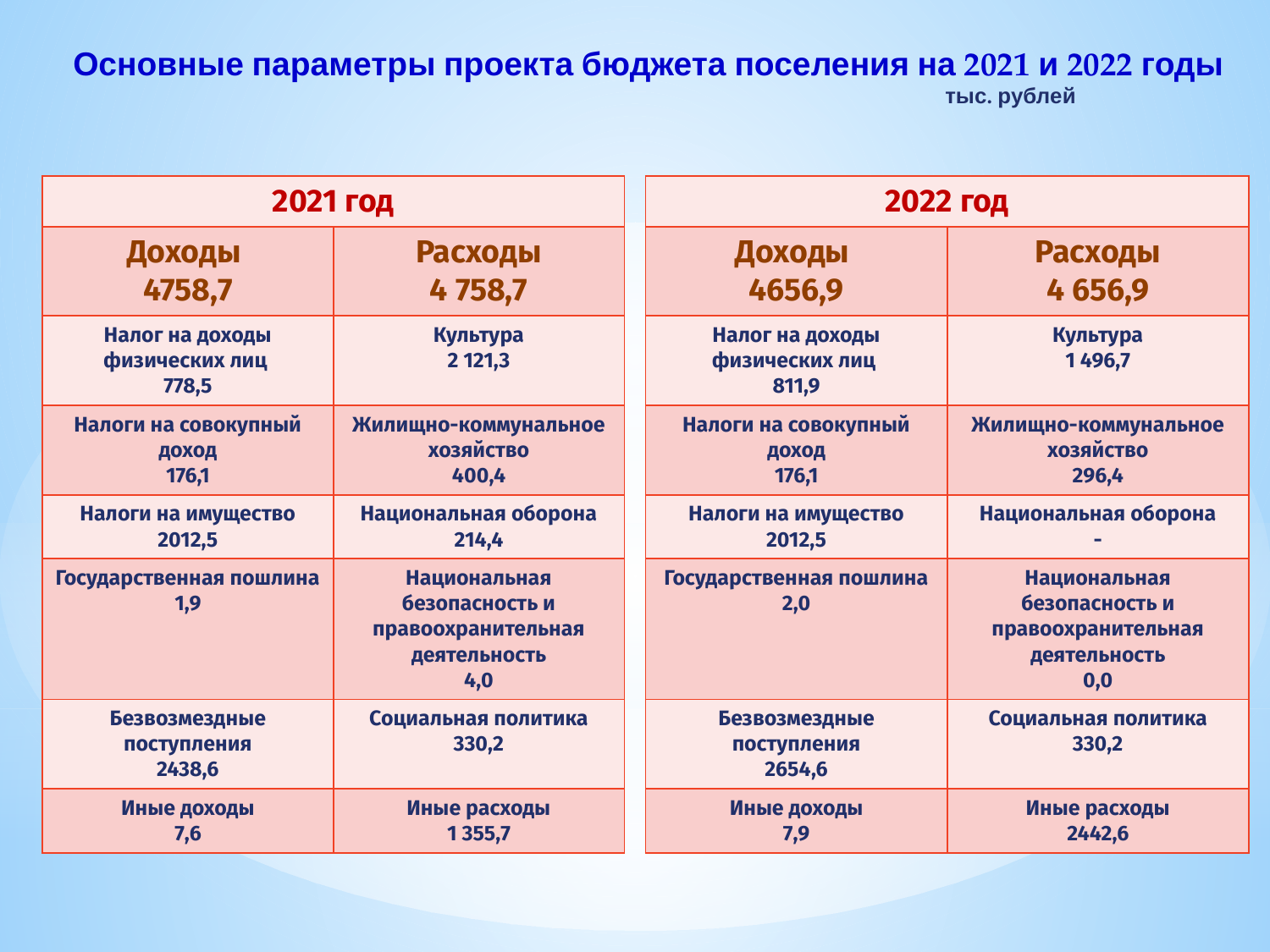

# Основные параметры проекта бюджета поселения на 2021 и 2022 годы тыс. рублей
| 2021 год |  |
| --- | --- |
| Доходы 4758,7 | Расходы 4 758,7 |
| Налог на доходы физических лиц 778,5 | Культура 2 121,3 |
| Налоги на совокупный доход 176,1 | Жилищно-коммунальное хозяйство 400,4 |
| Налоги на имущество 2012,5 | Национальная оборона 214,4 |
| Государственная пошлина 1,9 | Национальная безопасность и правоохранительная деятельность 4,0 |
| Безвозмездные поступления 2438,6 | Социальная политика 330,2 |
| Иные доходы 7,6 | Иные расходы 1 355,7 |
| 2022 год |  |
| --- | --- |
| Доходы 4656,9 | Расходы 4 656,9 |
| Налог на доходы физических лиц 811,9 | Культура 1 496,7 |
| Налоги на совокупный доход 176,1 | Жилищно-коммунальное хозяйство 296,4 |
| Налоги на имущество 2012,5 | Национальная оборона - |
| Государственная пошлина 2,0 | Национальная безопасность и правоохранительная деятельность 0,0 |
| Безвозмездные поступления 2654,6 | Социальная политика 330,2 |
| Иные доходы 7,9 | Иные расходы 2442,6 |